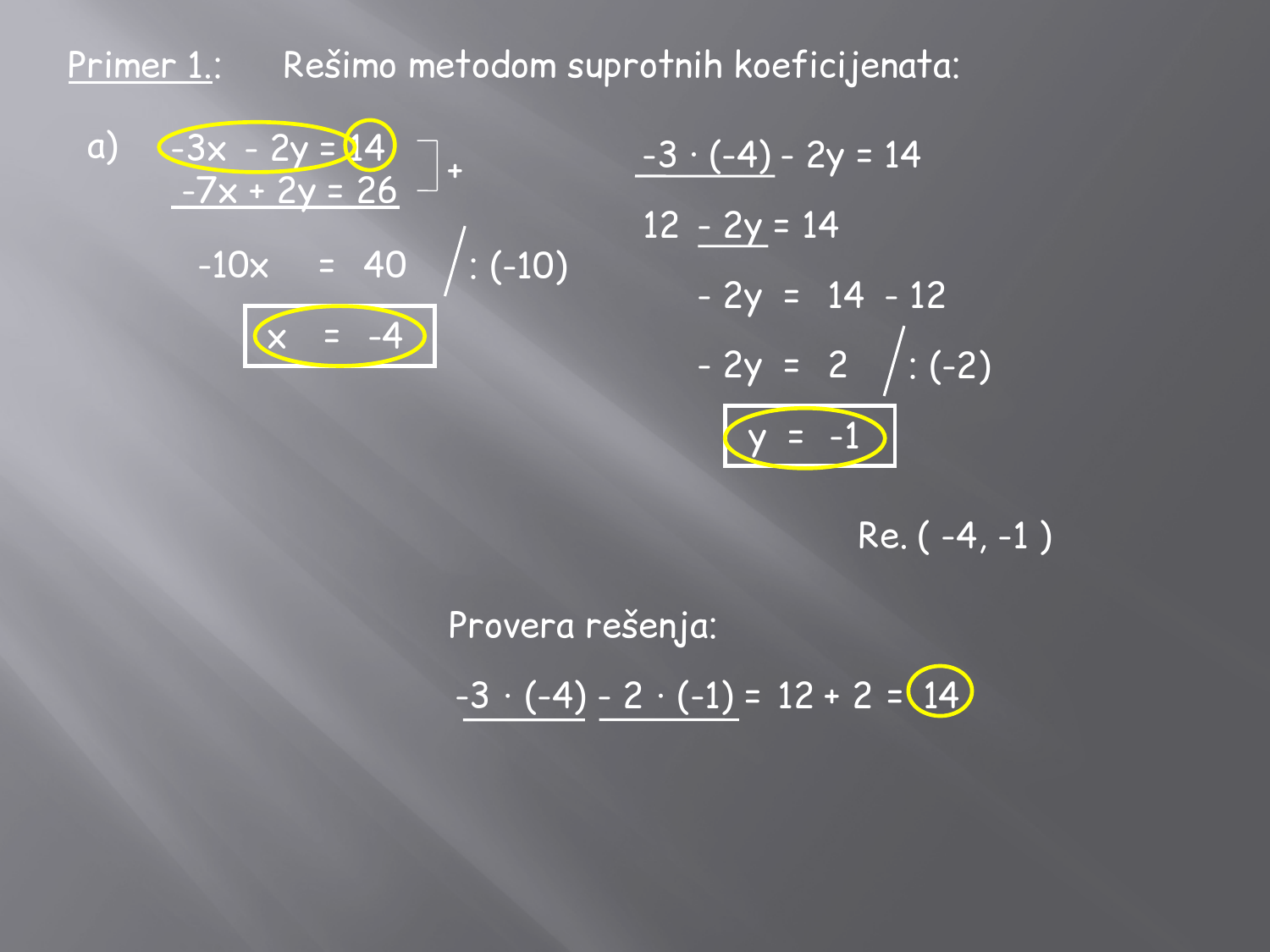

Primer 1.:
Rešimo metodom suprotnih koeficijenata:
a)
-3x  - 2y = 14
 -7x + 2y = 26

-3 ∙ (-4)
- 2y = 14

+

12
- 2y = 14

-10x
=
40
: (-10)

- 2y
=
14
- 12

=
x
-4

- 2y
=
2
: (-2)

y  =
-1

Re.
( -4, -1 )
Provera rešenja:
-3 · (-4) - 2 · (-1) =
12
+ 2
=

14